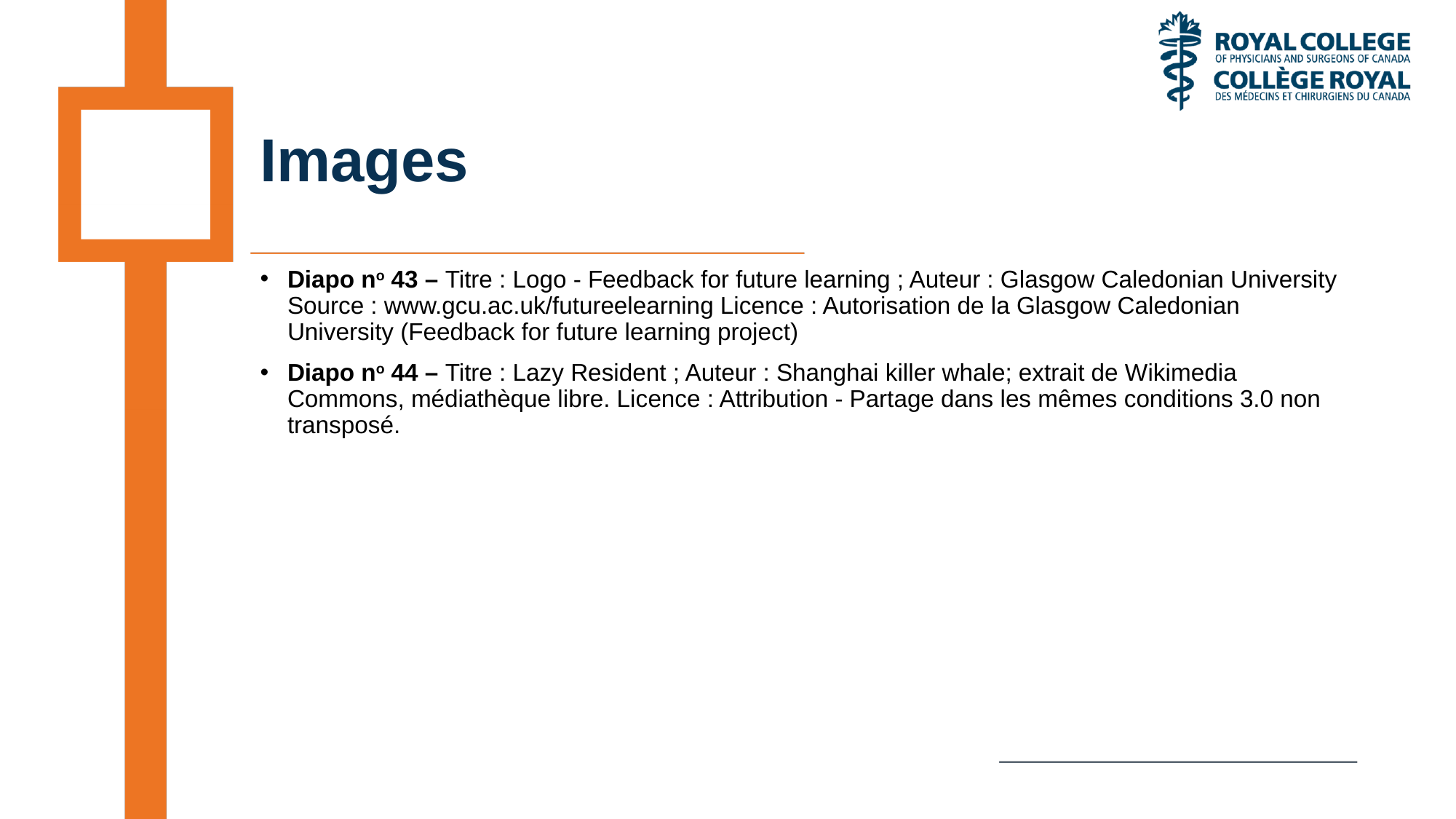

# Images
Diapo no 43 – Titre : Logo - Feedback for future learning ; Auteur : Glasgow Caledonian University Source : www.gcu.ac.uk/futureelearning Licence : Autorisation de la Glasgow Caledonian University (Feedback for future learning project)
Diapo no 44 – Titre : Lazy Resident ; Auteur : Shanghai killer whale; extrait de Wikimedia Commons, médiathèque libre. Licence : Attribution - Partage dans les mêmes conditions 3.0 non transposé.